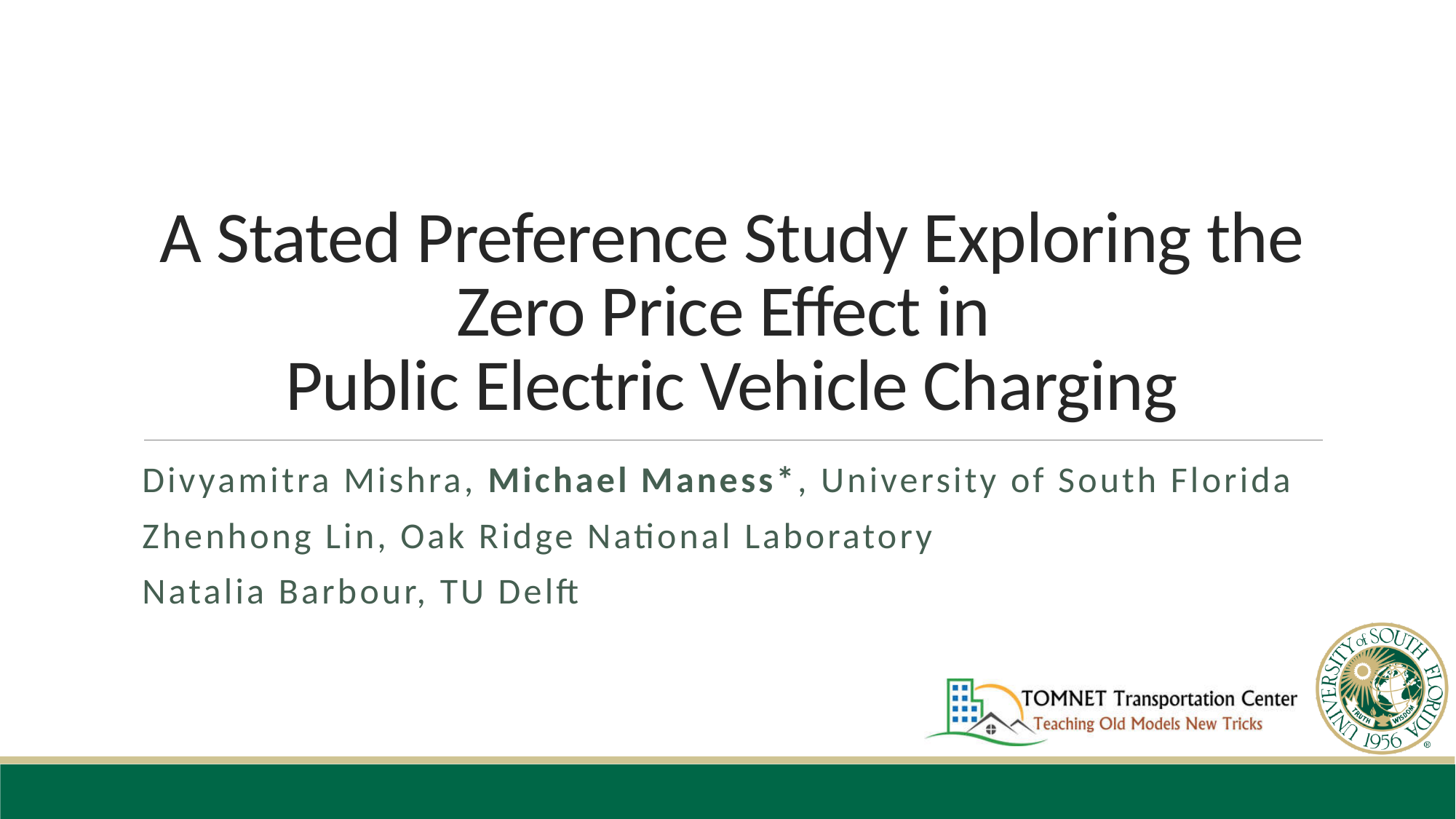

# A Stated Preference Study Exploring the Zero Price Effect in Public Electric Vehicle Charging
Divyamitra Mishra, Michael Maness*, University of South Florida
Zhenhong Lin, Oak Ridge National Laboratory
Natalia Barbour, TU Delft